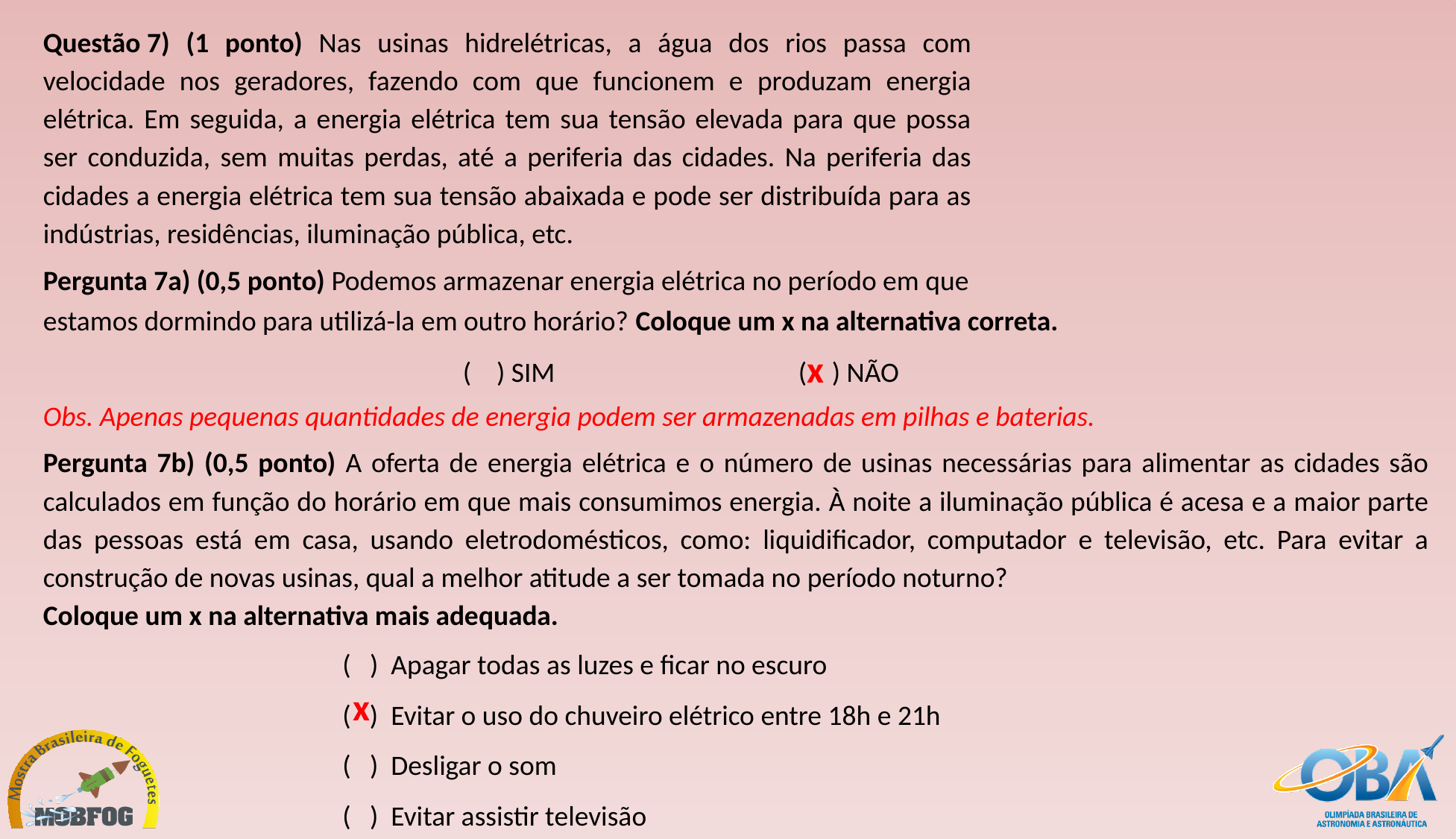

Questão 7) (1 ponto) Nas usinas hidrelétricas, a água dos rios passa com velocidade nos geradores, fazendo com que funcionem e produzam energia elétrica. Em seguida, a energia elétrica tem sua tensão elevada para que possa ser conduzida, sem muitas perdas, até a periferia das cidades. Na periferia das cidades a energia elétrica tem sua tensão abaixada e pode ser distribuída para as indústrias, residências, iluminação pública, etc.
Pergunta 7a) (0,5 ponto) Podemos armazenar energia elétrica no período em que
estamos dormindo para utilizá-la em outro horário? Coloque um x na alternativa correta.
x
(    ) SIM                      	(    ) NÃO
Obs. Apenas pequenas quantidades de energia podem ser armazenadas em pilhas e baterias.
Pergunta 7b) (0,5 ponto) A oferta de energia elétrica e o número de usinas necessárias para alimentar as cidades são calculados em função do horário em que mais consumimos energia. À noite a iluminação pública é acesa e a maior parte das pessoas está em casa, usando eletrodomésticos, como: liquidificador, computador e televisão, etc. Para evitar a construção de novas usinas, qual a melhor atitude a ser tomada no período noturno?
Coloque um x na alternativa mais adequada.
(   )  Apagar todas as luzes e ficar no escuro
(   )  Evitar o uso do chuveiro elétrico entre 18h e 21h
(   )  Desligar o som
(   )  Evitar assistir televisão
x